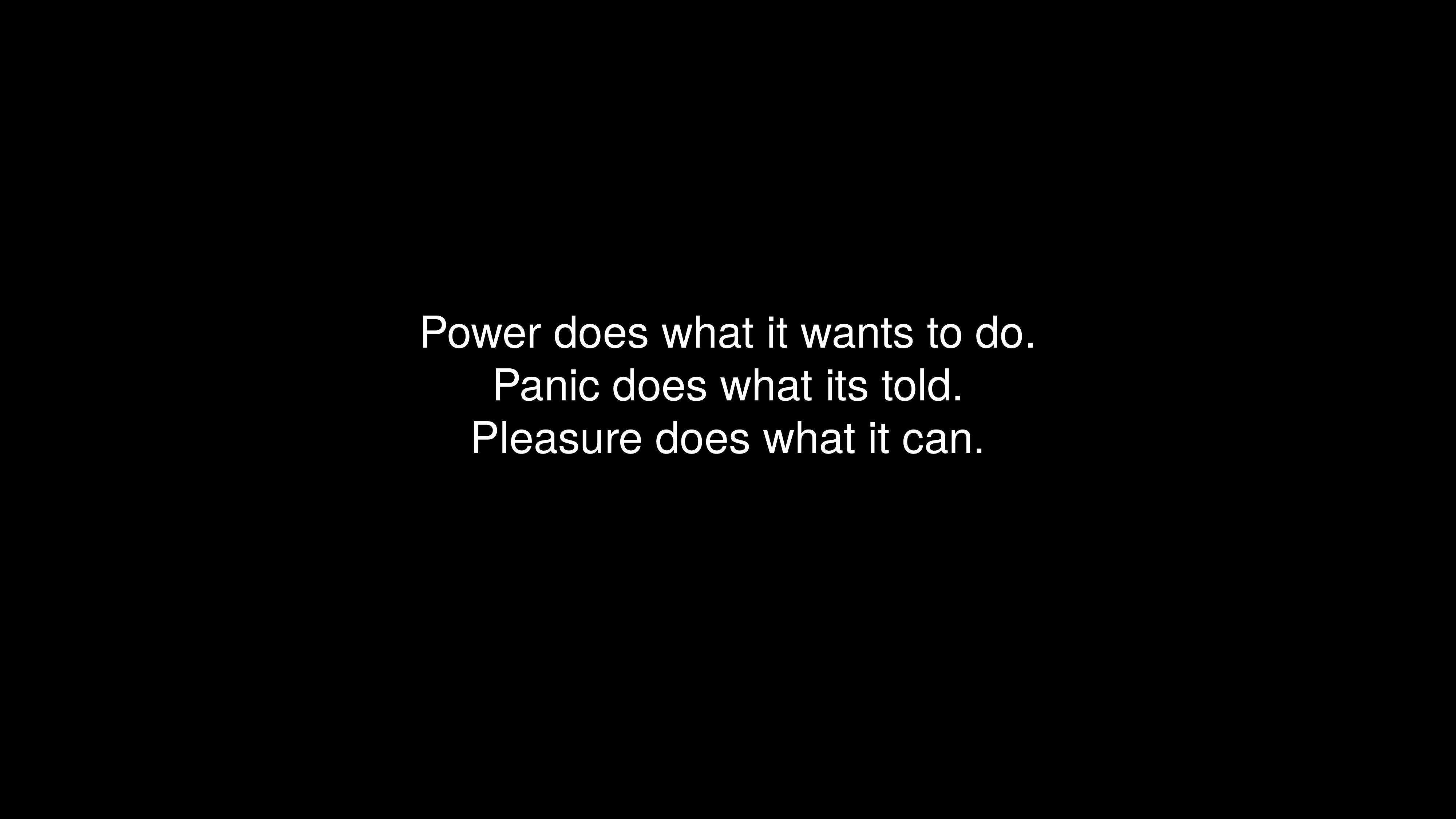

Power does what it wants to do.
Panic does what its told.
Pleasure does what it can.